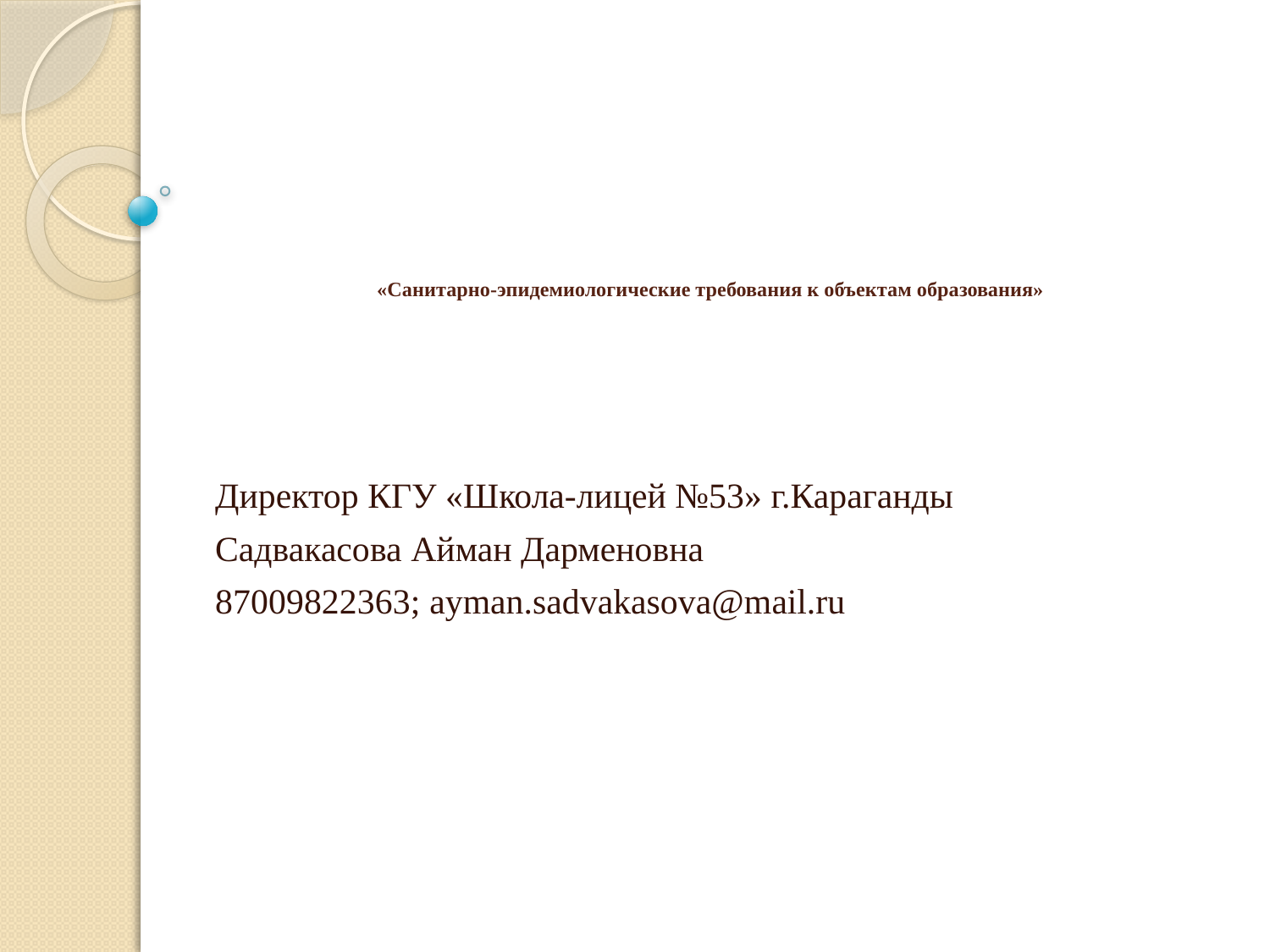

# «Санитарно-эпидемиологические требования к объектам образования»

Директор КГУ «Школа-лицей №53» г.Караганды
Садвакасова Айман Дарменовна
87009822363; ayman.sadvakasova@mail.ru